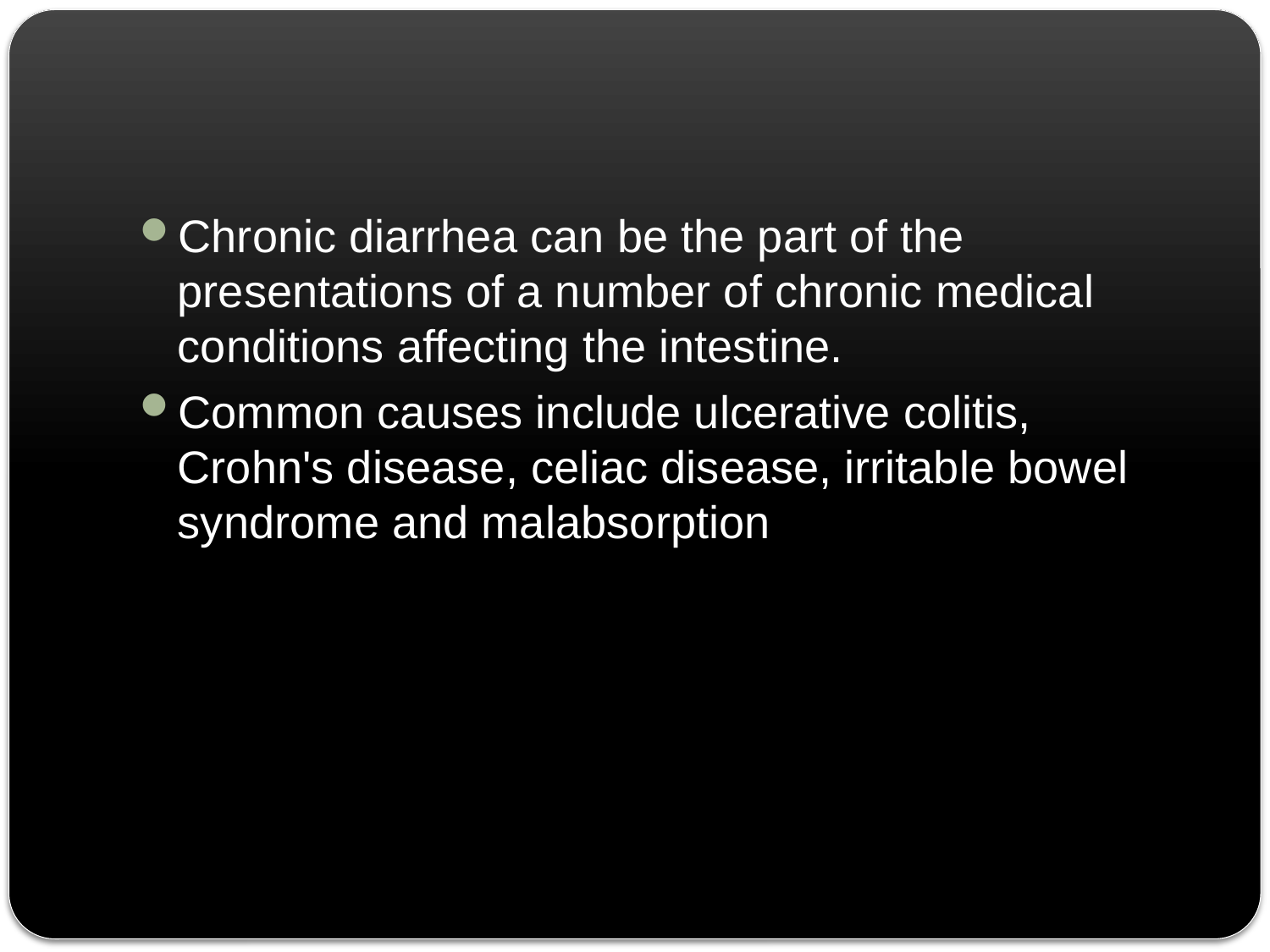

Chronic diarrhea can be the part of the presentations of a number of chronic medical conditions affecting the intestine.
Common causes include ulcerative colitis, Crohn's disease, celiac disease, irritable bowel syndrome and malabsorption